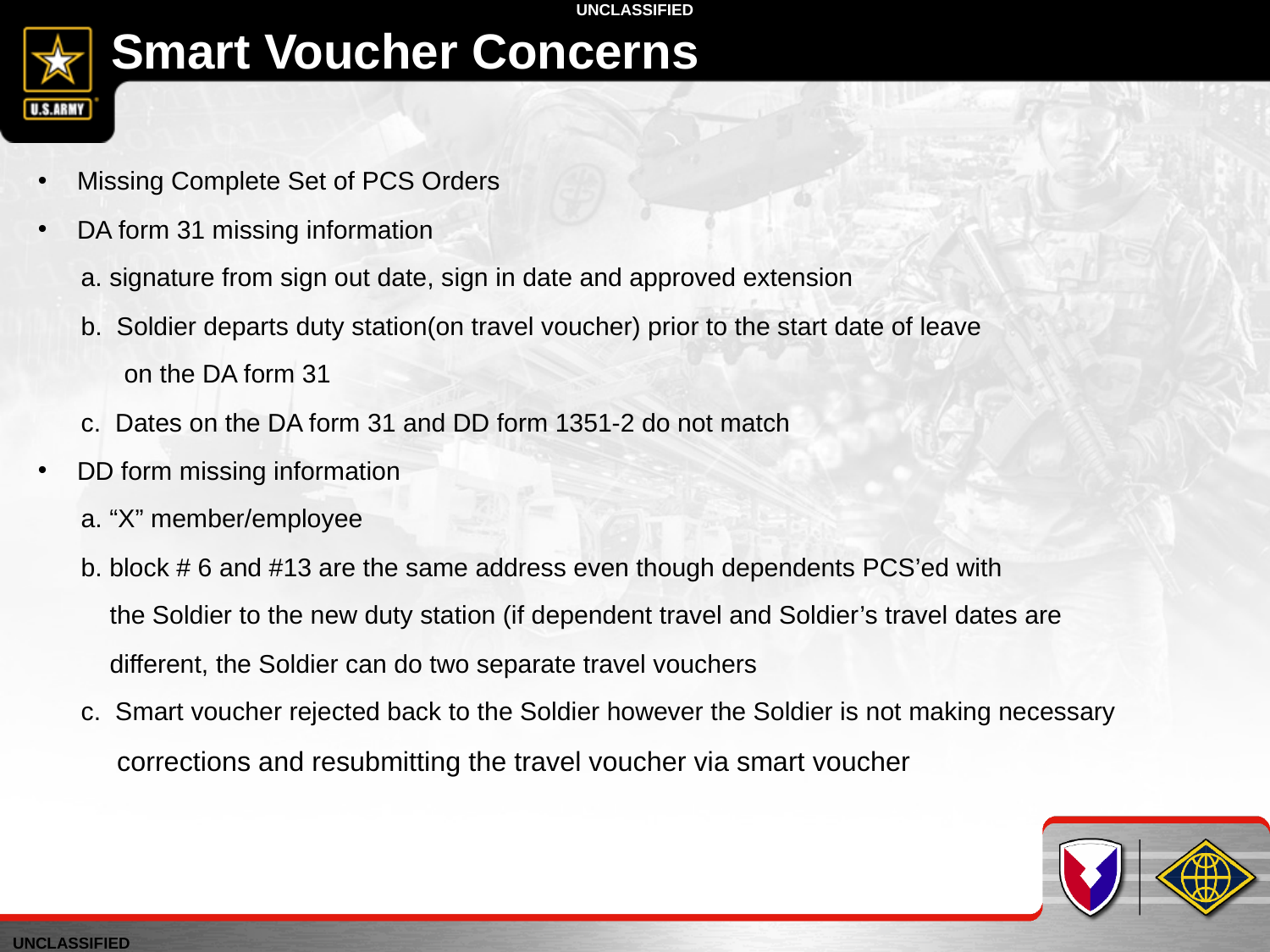

# Smart Voucher Concerns
Missing Complete Set of PCS Orders
DA form 31 missing information
      a. signature from sign out date, sign in date and approved extension
      b.  Soldier departs duty station(on travel voucher) prior to the start date of leave
            on the DA form 31
      c.  Dates on the DA form 31 and DD form 1351-2 do not match
DD form missing information
      a. “X” member/employee
      b. block # 6 and #13 are the same address even though dependents PCS’ed with
          the Soldier to the new duty station (if dependent travel and Soldier’s travel dates are
          different, the Soldier can do two separate travel vouchers
      c.  Smart voucher rejected back to the Soldier however the Soldier is not making necessary
           corrections and resubmitting the travel voucher via smart voucher